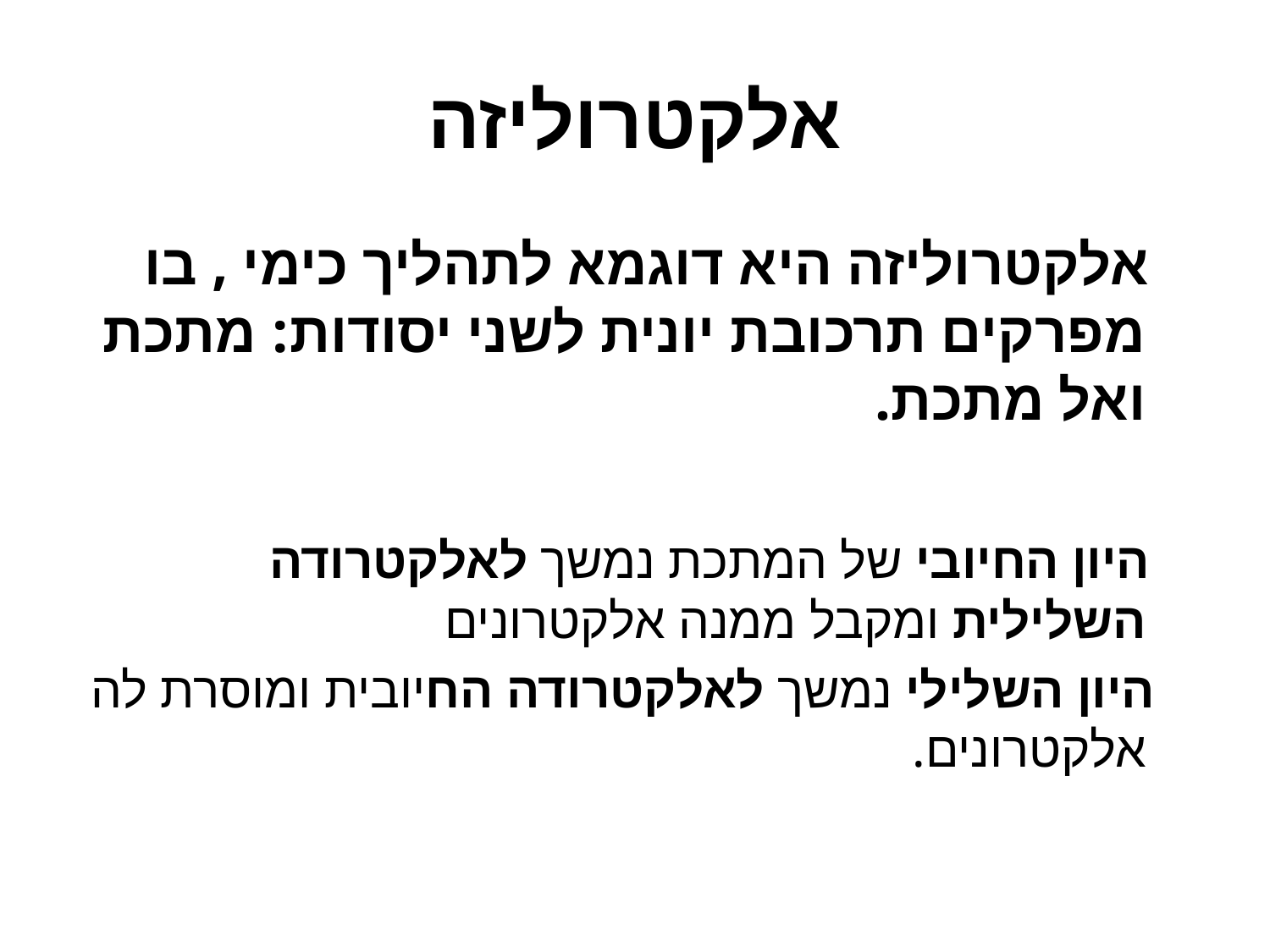

# אלקטרוליזה
   אלקטרוליזה היא דוגמא לתהליך כימי , בו מפרקים תרכובת יונית לשני יסודות: מתכת ואל מתכת.

   היון החיובי של המתכת נמשך לאלקטרודה השלילית ומקבל ממנה אלקטרונים
   היון השלילי נמשך לאלקטרודה החיובית ומוסרת לה אלקטרונים.